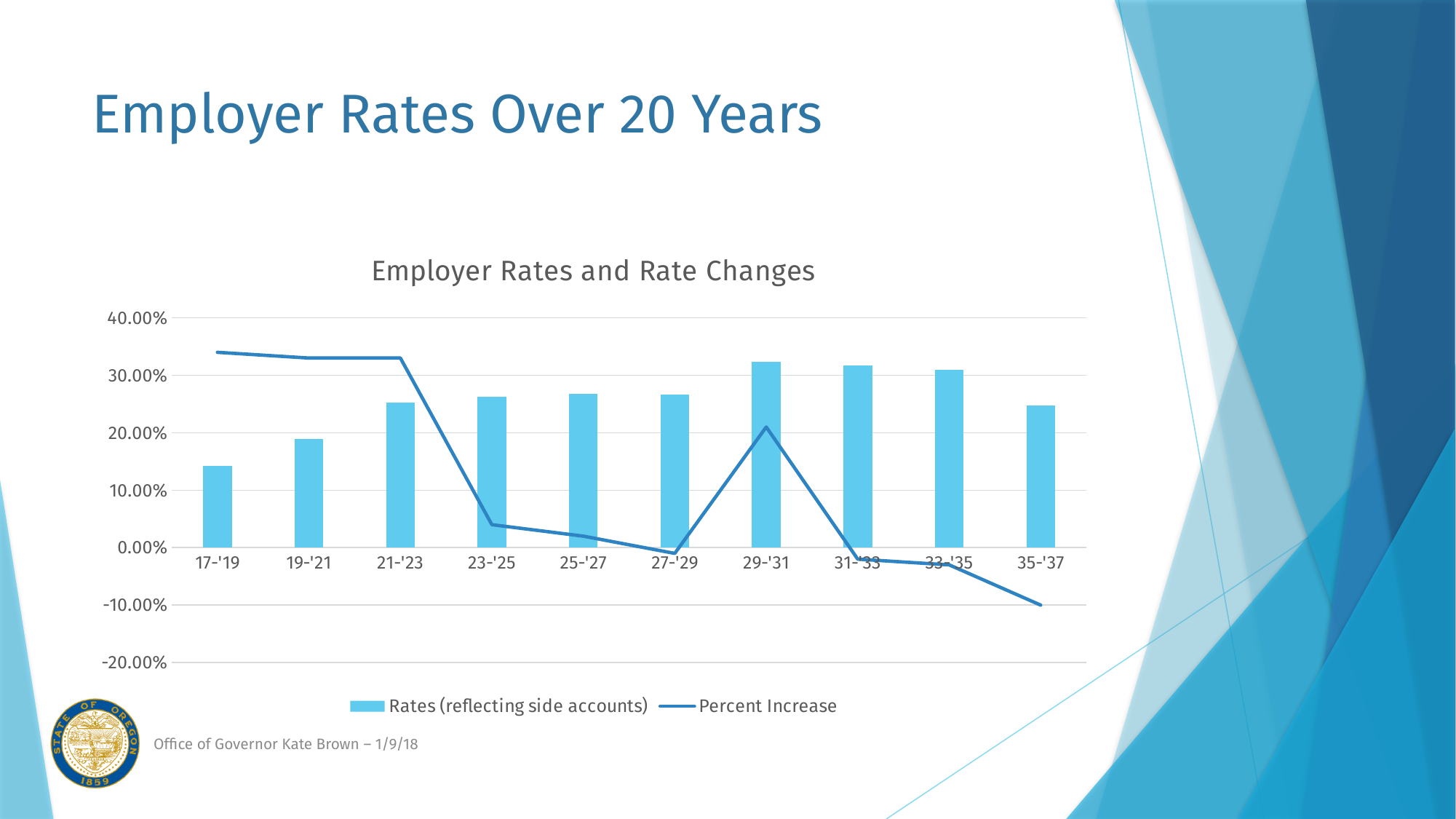

# Employer Rates Over 20 Years

### Chart: Employer Rates and Rate Changes

| Category | Rates (reflecting side accounts) | Percent Increase |
|---|---|---|
| 17-'19 | 0.142 | 0.34 |
| 19-'21 | 0.189 | 0.33 |
| 21-'23 | 0.252 | 0.33 |
| 23-'25 | 0.263 | 0.04 |
| 25-'27 | 0.268 | 0.02 |
| 27-'29 | 0.266 | -0.01 |
| 29-'31 | 0.323 | 0.21 |
| 31-'33 | 0.317 | -0.02 |
| 33-'35 | 0.309 | -0.03 |
| 35-'37 | 0.247 | -0.1 |
Office of Governor Kate Brown – 1/9/18